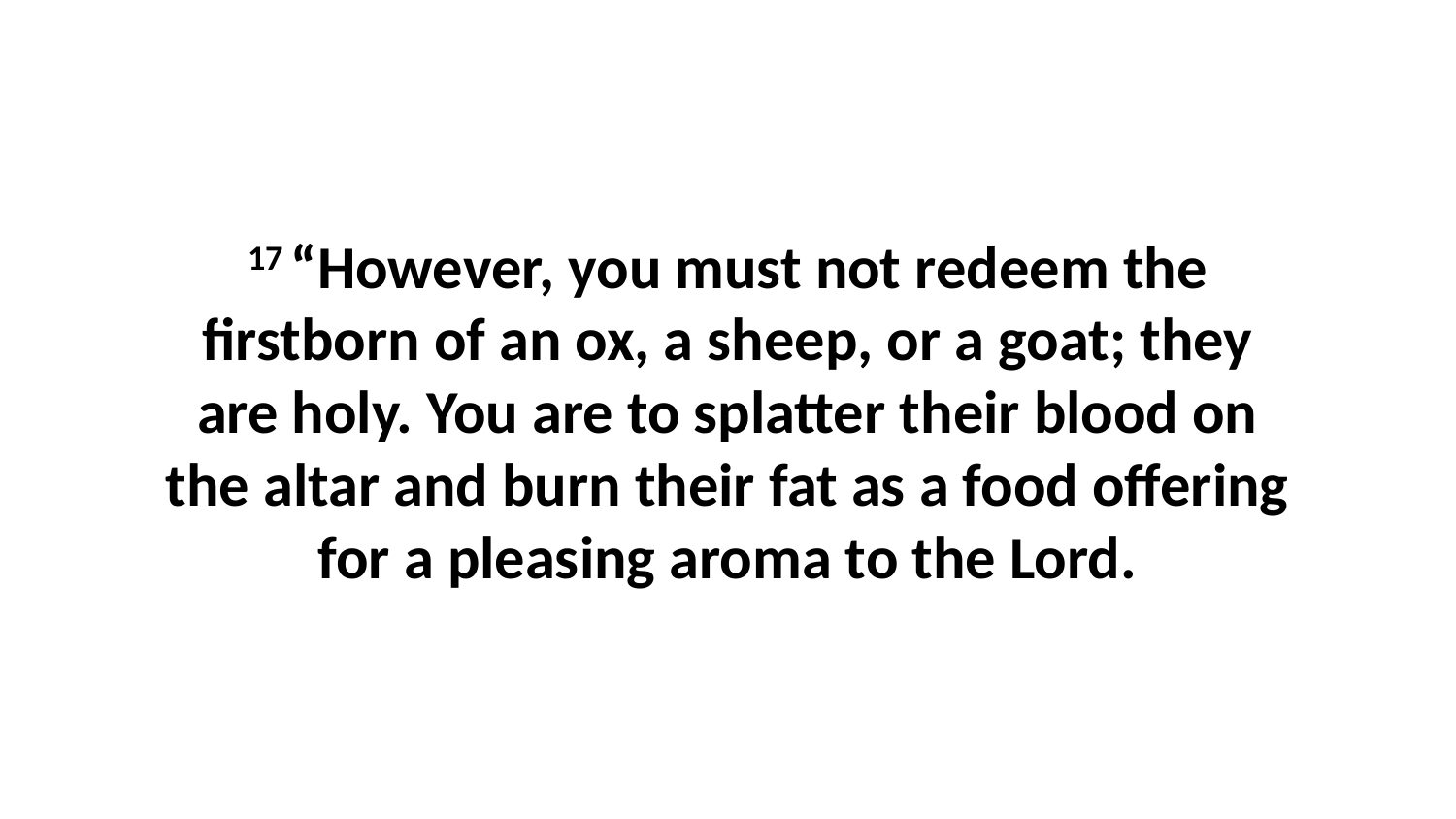

17 “However, you must not redeem the firstborn of an ox, a sheep, or a goat; they are holy. You are to splatter their blood on the altar and burn their fat as a food offering for a pleasing aroma to the Lord.